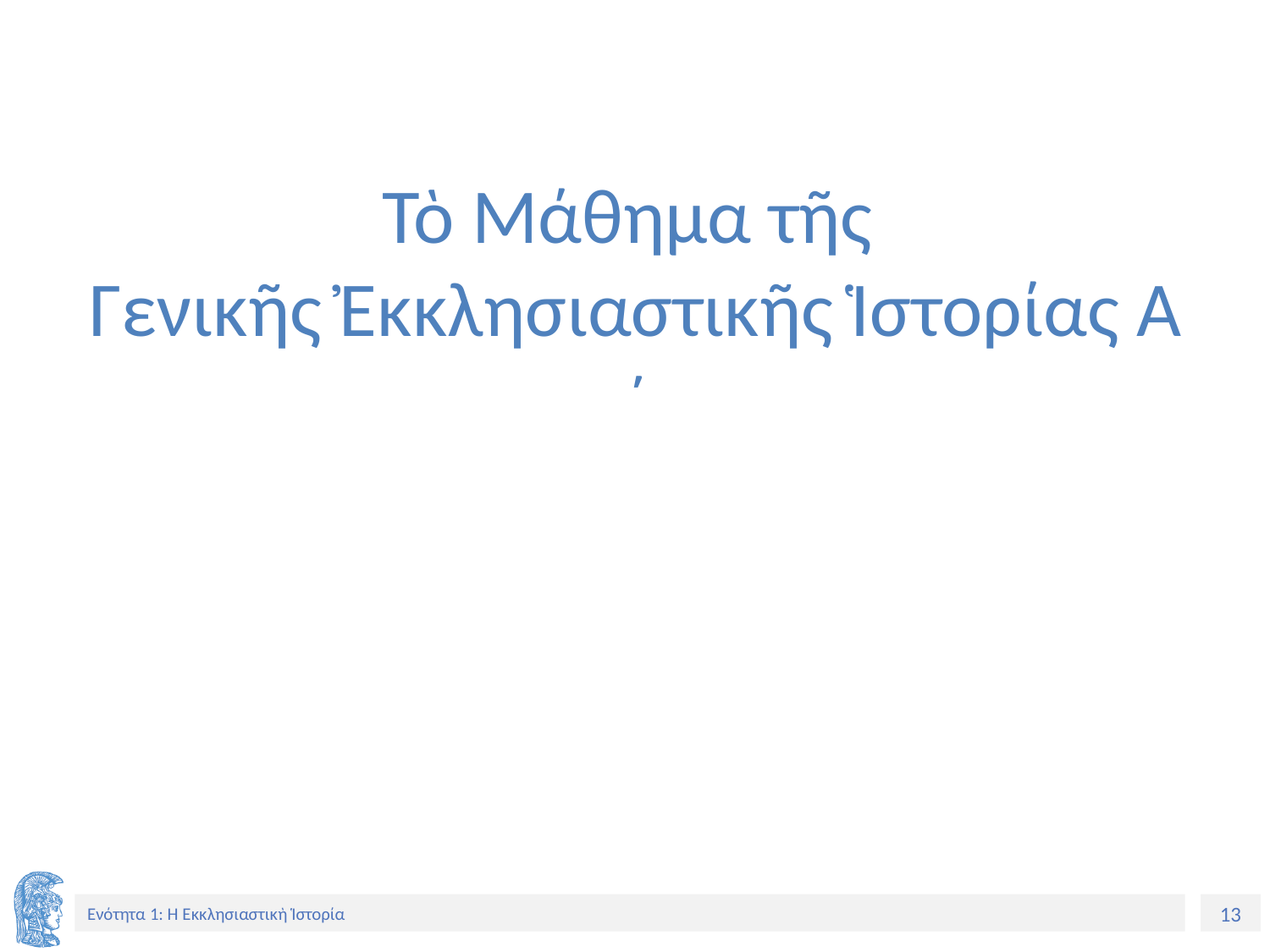

# Τὸ Μάθημα τῆς Γενικῆς Ἐκκλησιαστικῆς Ἱστορίας Α´